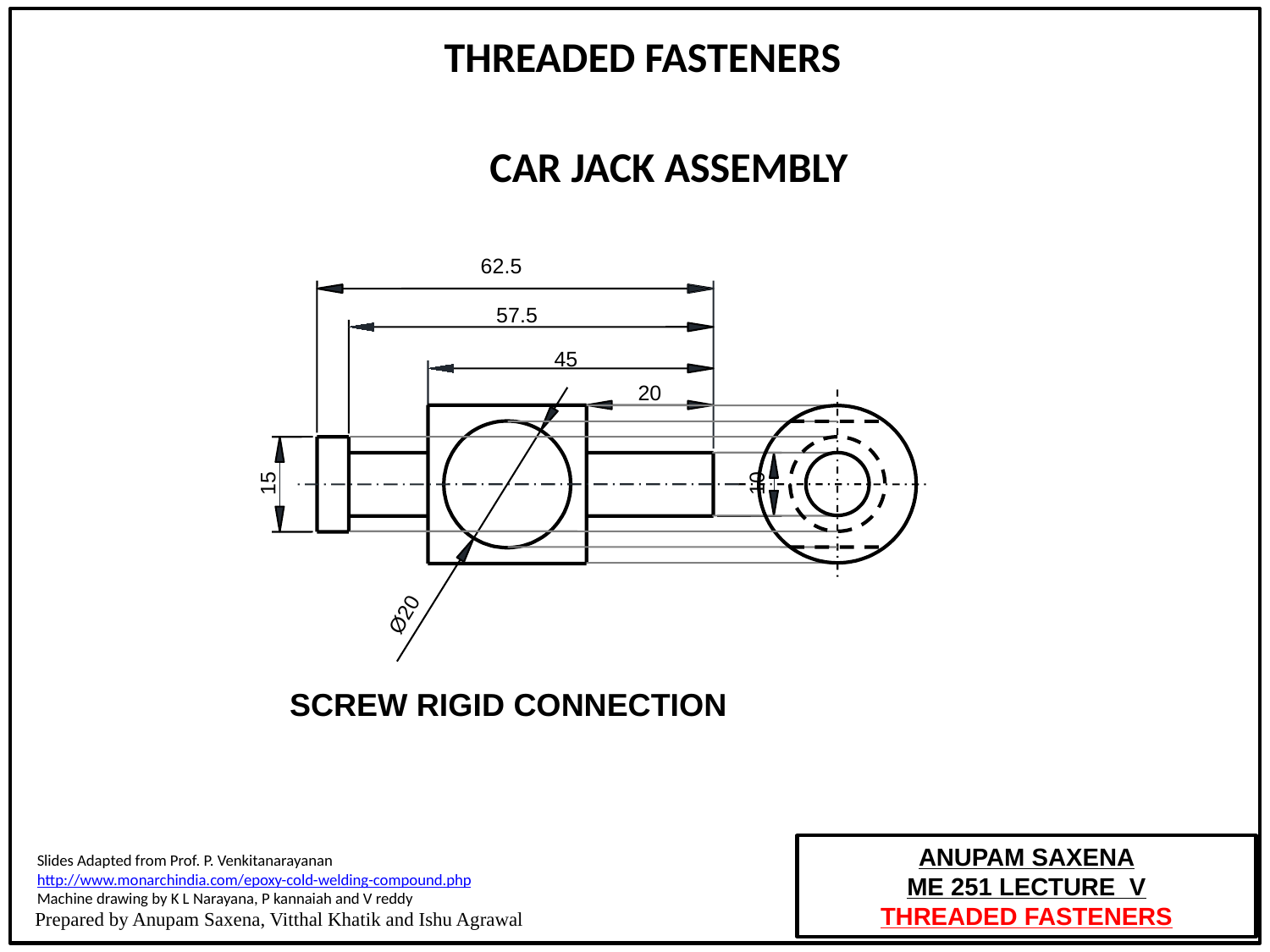

THREADED FASTENERS
CAR JACK ASSEMBLY

62.5

57.5

45

20

15

10

Ø20
SCREW RIGID CONNECTION